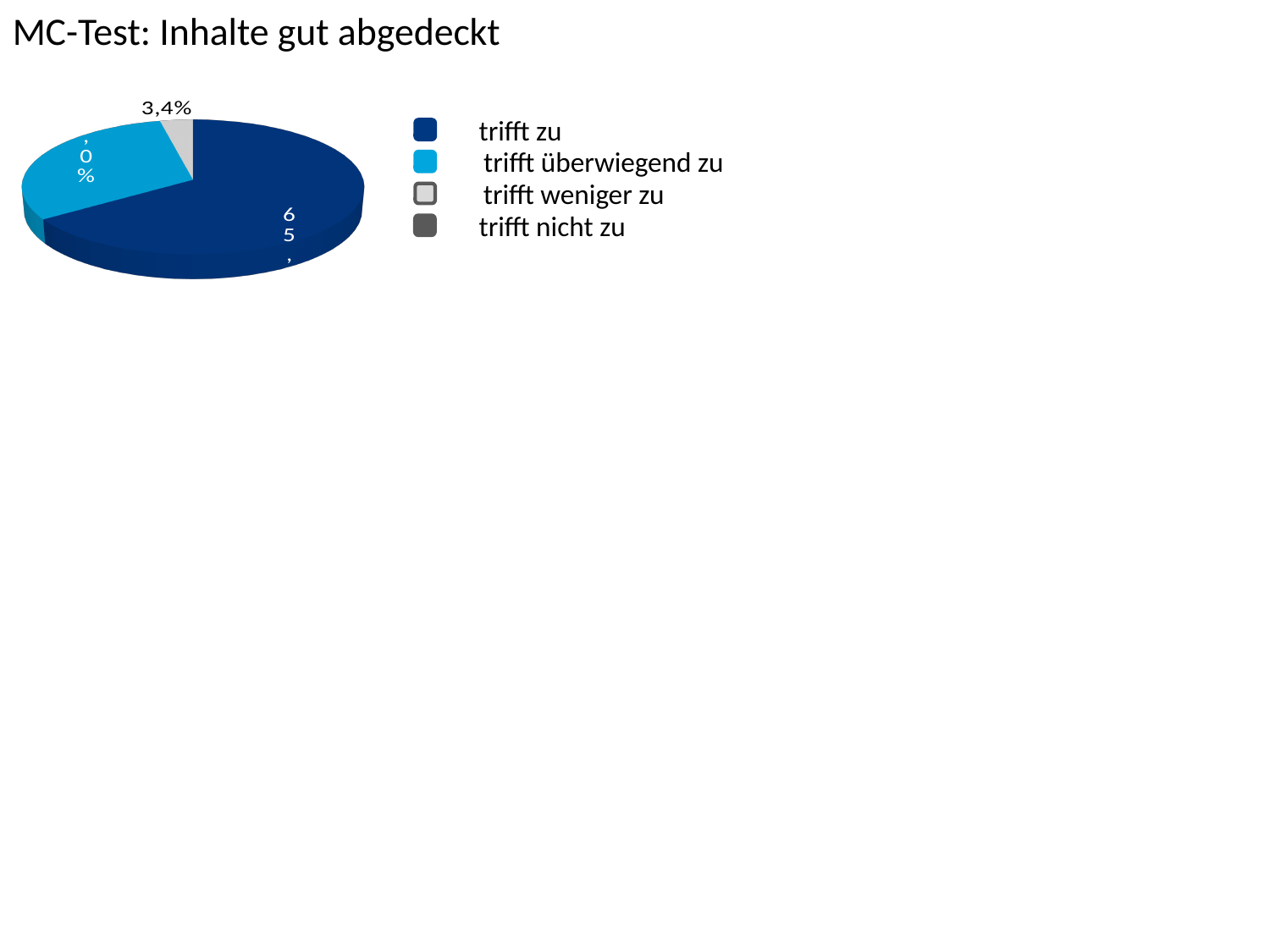

MC-Test: Inhalte gut abgedeckt

[unsupported chart]

trifft zu

trifft überwiegend zu

trifft weniger zu

trifft nicht zu